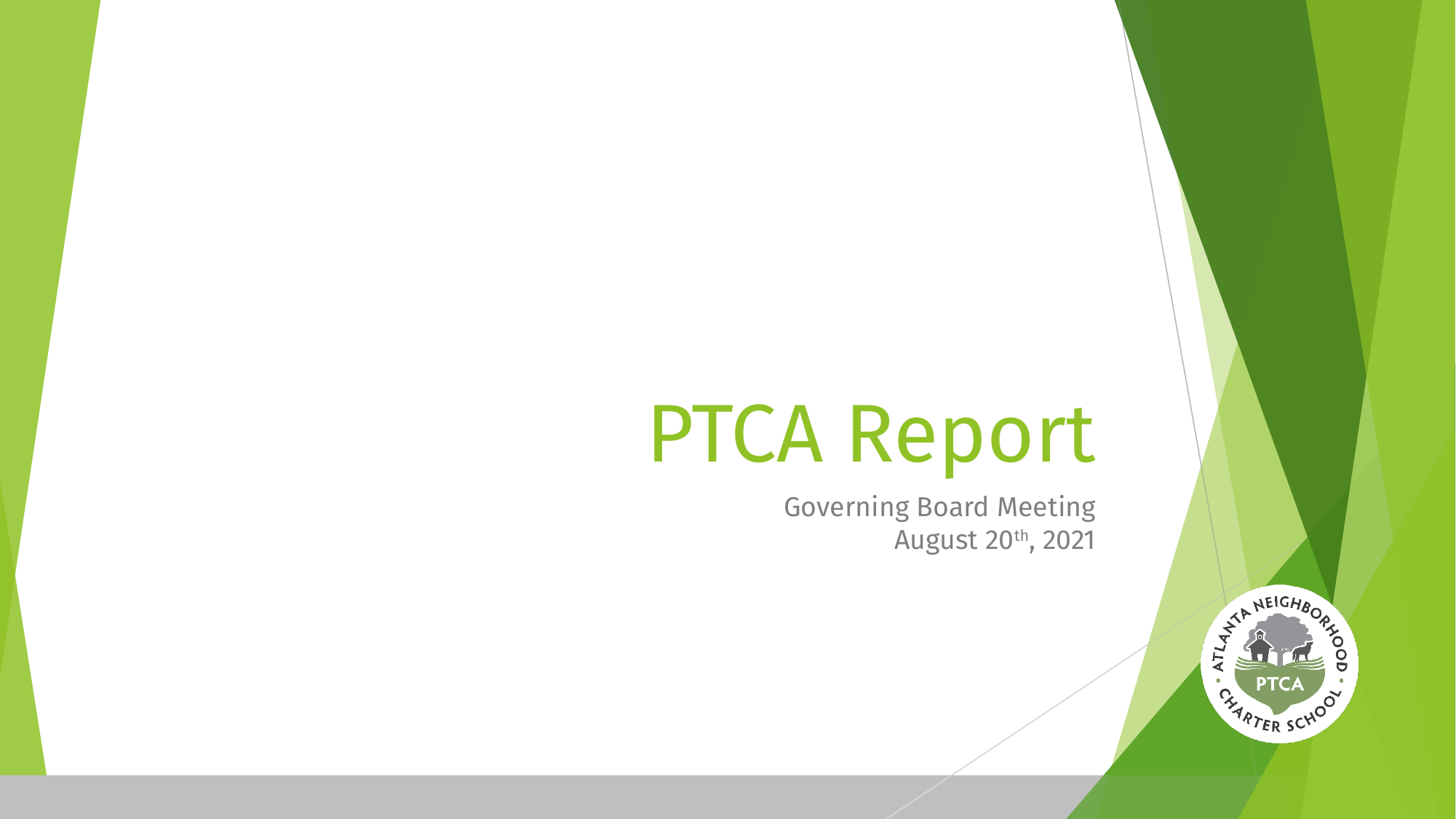

# PTCA Report
Governing Board Meeting
August 20th, 2021